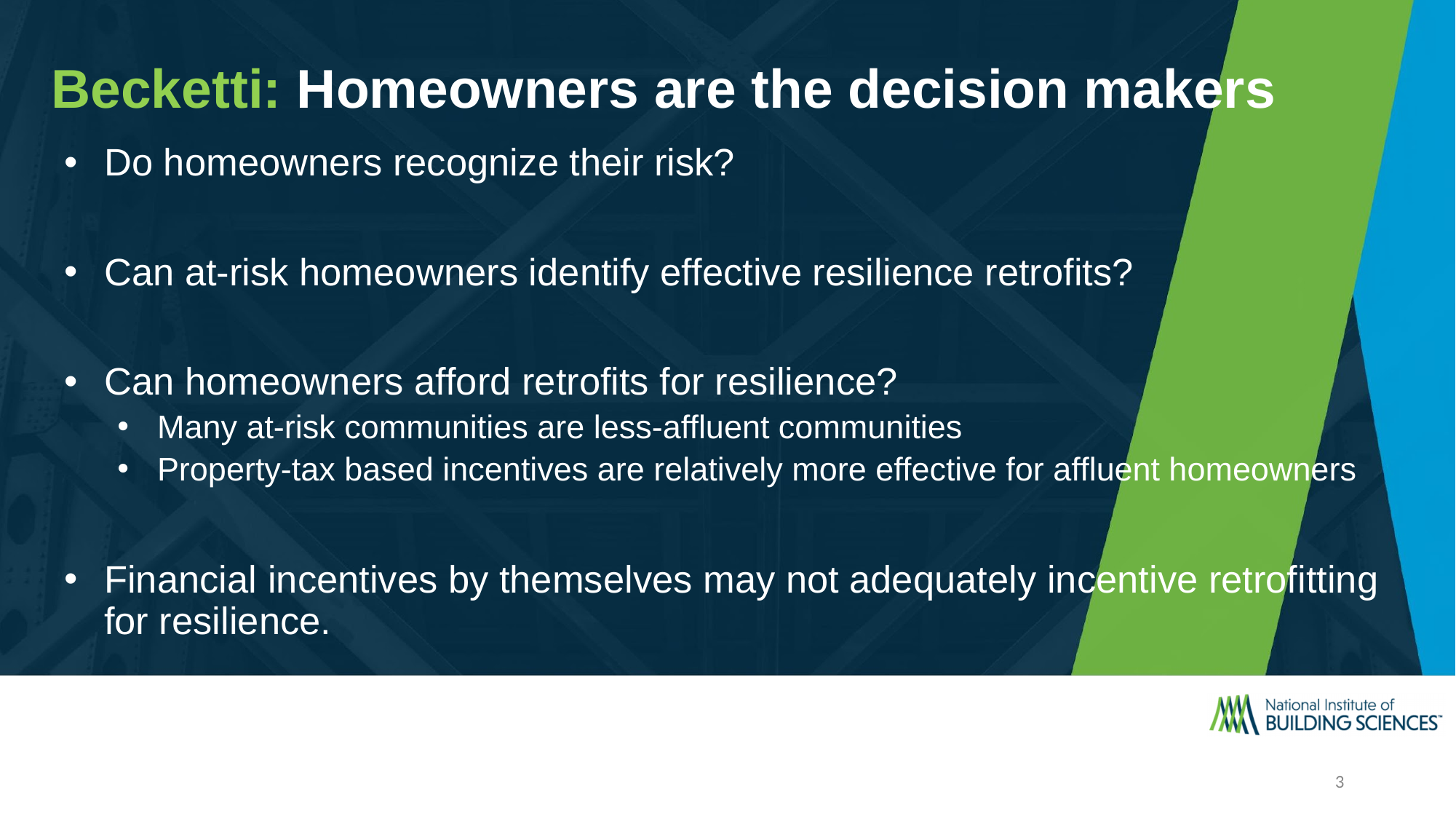

# Becketti: Homeowners are the decision makers
Do homeowners recognize their risk?

Can at-risk homeowners identify effective resilience retrofits?

Can homeowners afford retrofits for resilience?
Many at-risk communities are less-affluent communities
Property-tax based incentives are relatively more effective for affluent homeowners

Financial incentives by themselves may not adequately incentive retrofitting for resilience.
3